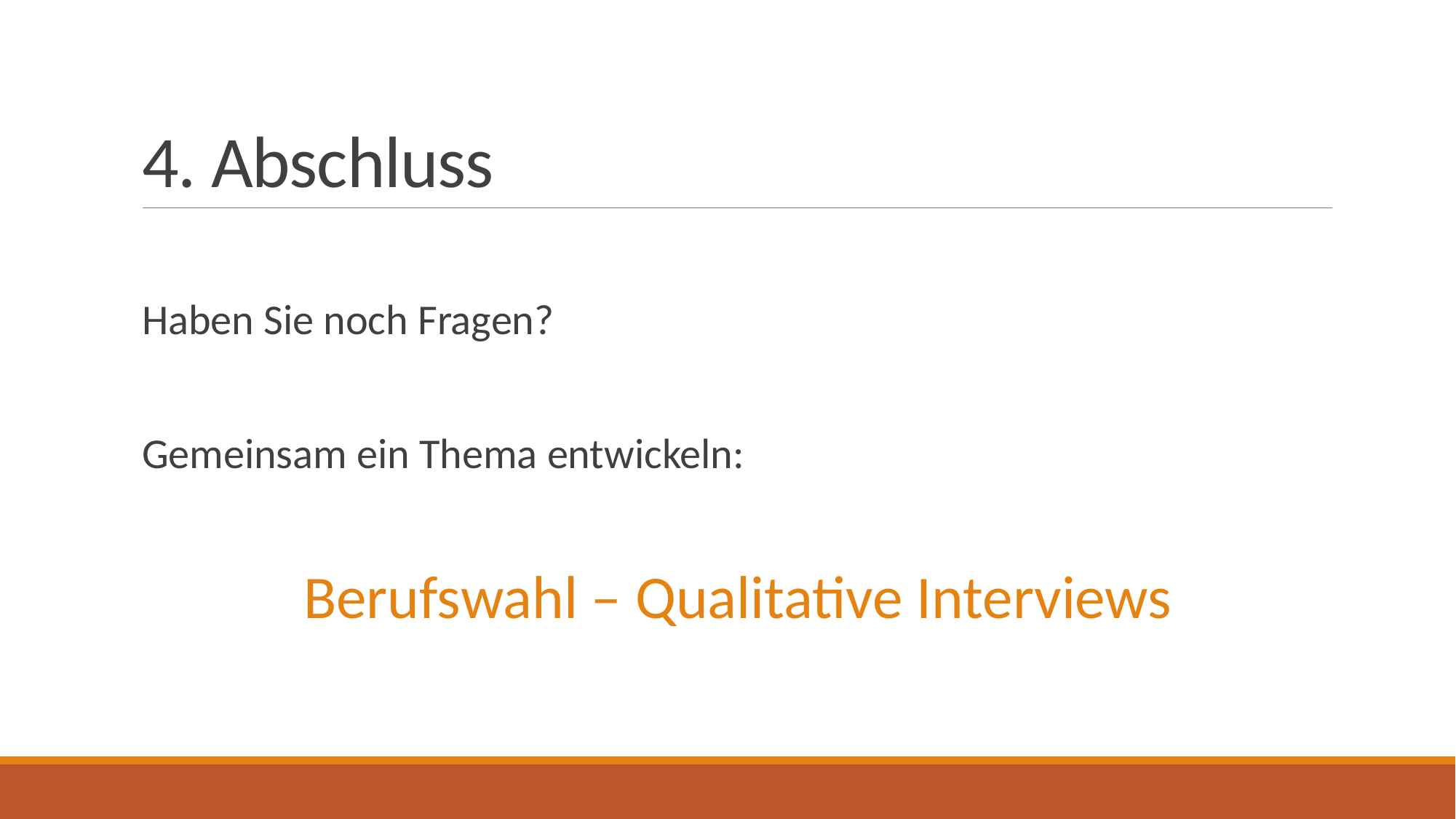

# 4. Abschluss

Haben Sie noch Fragen?

Gemeinsam ein Thema entwickeln:

Berufswahl – Qualitative Interviews